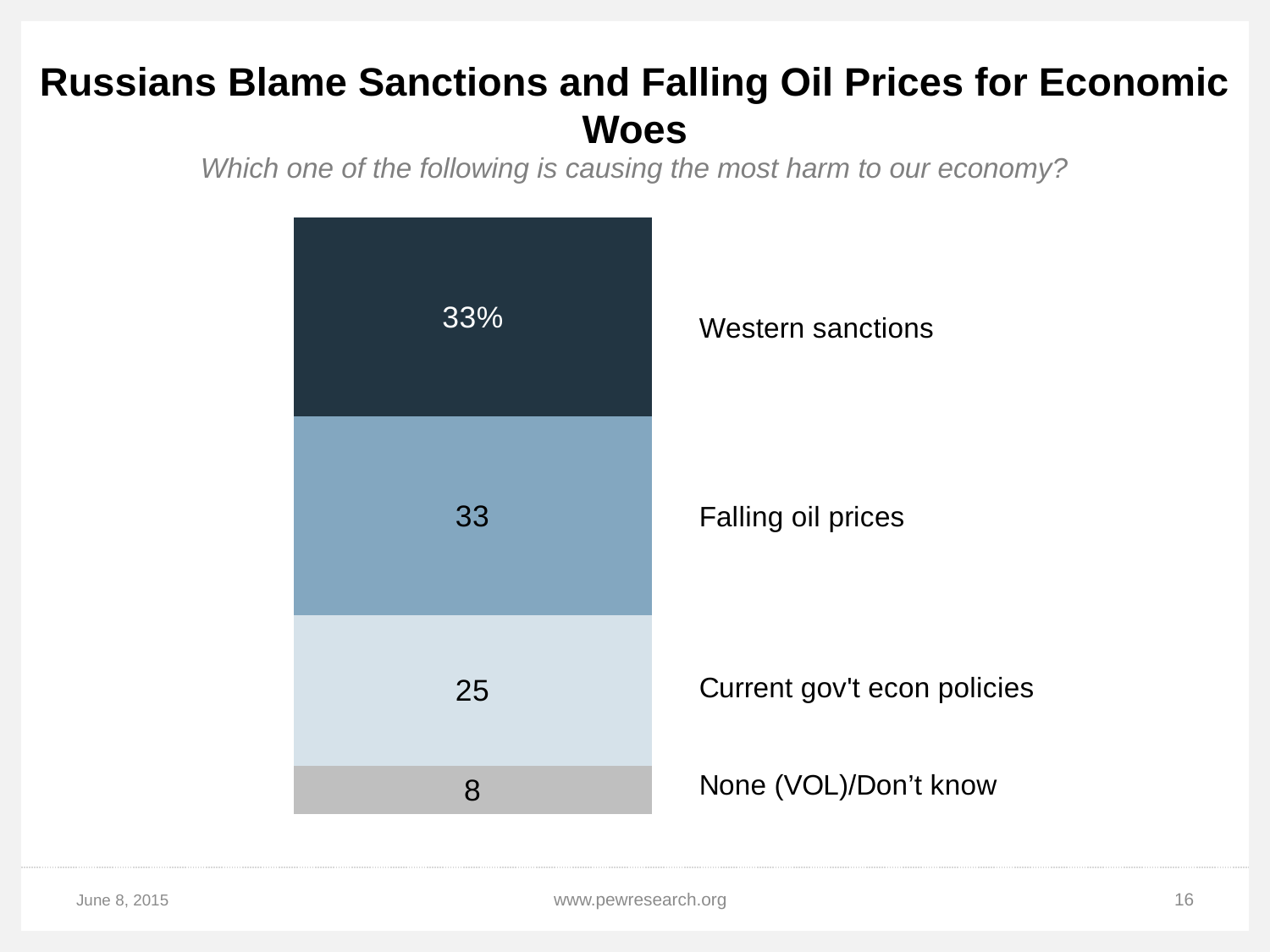

# Russians Blame Sanctions and Falling Oil Prices for Economic Woes
Which one of the following is causing the most harm to our economy?

### Chart

| Category | Major threat | Minor threat | #REF! | #REF! |
|---|---|---|---|---|
|  | 8.0 | 25.0 | 33.0 | 33.0 |
June 8, 2015
www.pewresearch.org
16